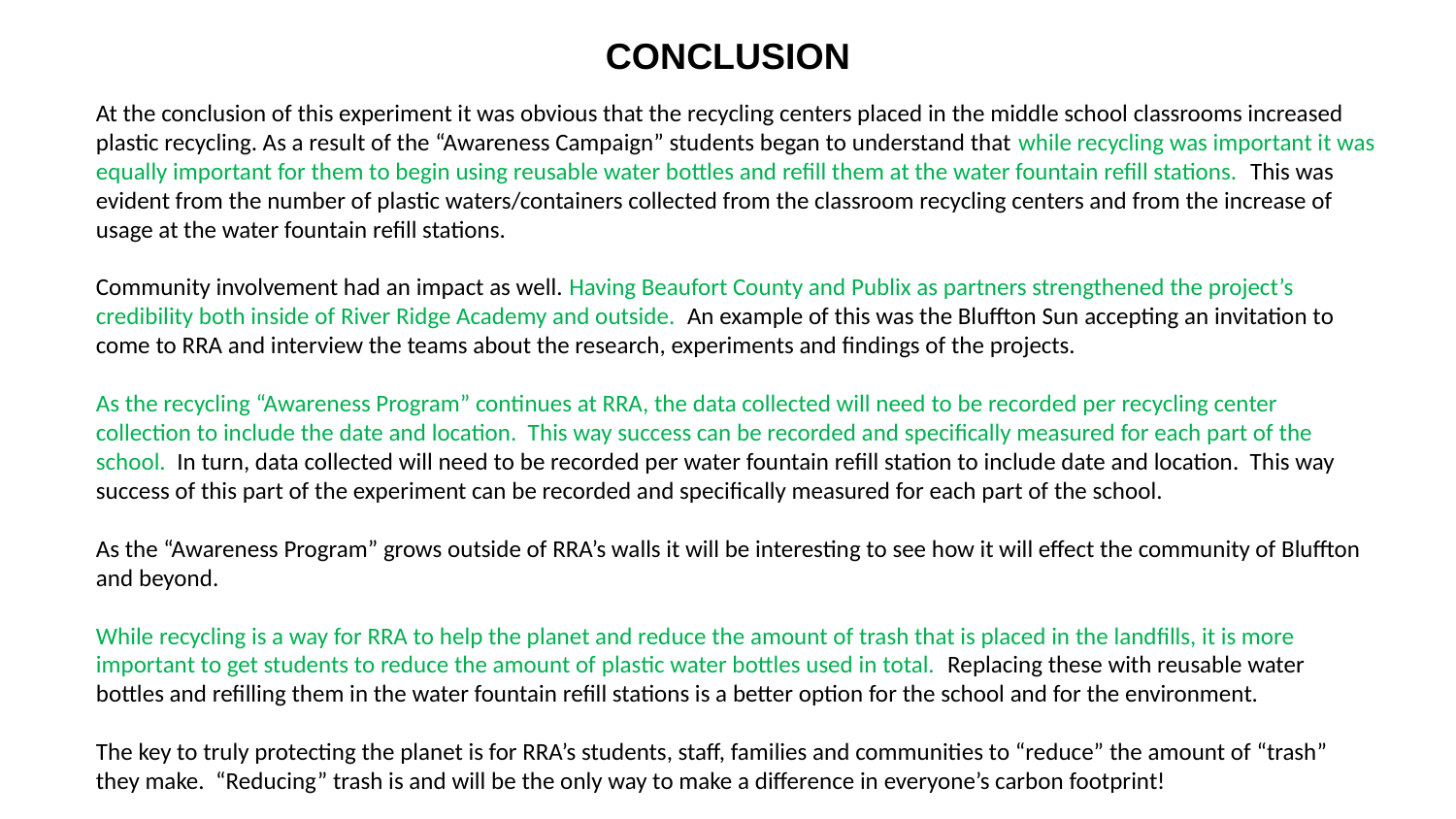

# CONCLUSION
At the conclusion of this experiment it was obvious that the recycling centers placed in the middle school classrooms increased plastic recycling. As a result of the “Awareness Campaign” students began to understand that while recycling was important it was equally important for them to begin using reusable water bottles and refill them at the water fountain refill stations.  This was evident from the number of plastic waters/containers collected from the classroom recycling centers and from the increase of usage at the water fountain refill stations.

Community involvement had an impact as well. Having Beaufort County and Publix as partners strengthened the project’s credibility both inside of River Ridge Academy and outside.  An example of this was the Bluffton Sun accepting an invitation to come to RRA and interview the teams about the research, experiments and findings of the projects.

As the recycling “Awareness Program” continues at RRA, the data collected will need to be recorded per recycling center collection to include the date and location.  This way success can be recorded and specifically measured for each part of the school.  In turn, data collected will need to be recorded per water fountain refill station to include date and location.  This way success of this part of the experiment can be recorded and specifically measured for each part of the school.

As the “Awareness Program” grows outside of RRA’s walls it will be interesting to see how it will effect the community of Bluffton and beyond.

While recycling is a way for RRA to help the planet and reduce the amount of trash that is placed in the landfills, it is more important to get students to reduce the amount of plastic water bottles used in total.  Replacing these with reusable water bottles and refilling them in the water fountain refill stations is a better option for the school and for the environment.

The key to truly protecting the planet is for RRA’s students, staff, families and communities to “reduce” the amount of “trash” they make.  “Reducing” trash is and will be the only way to make a difference in everyone’s carbon footprint!